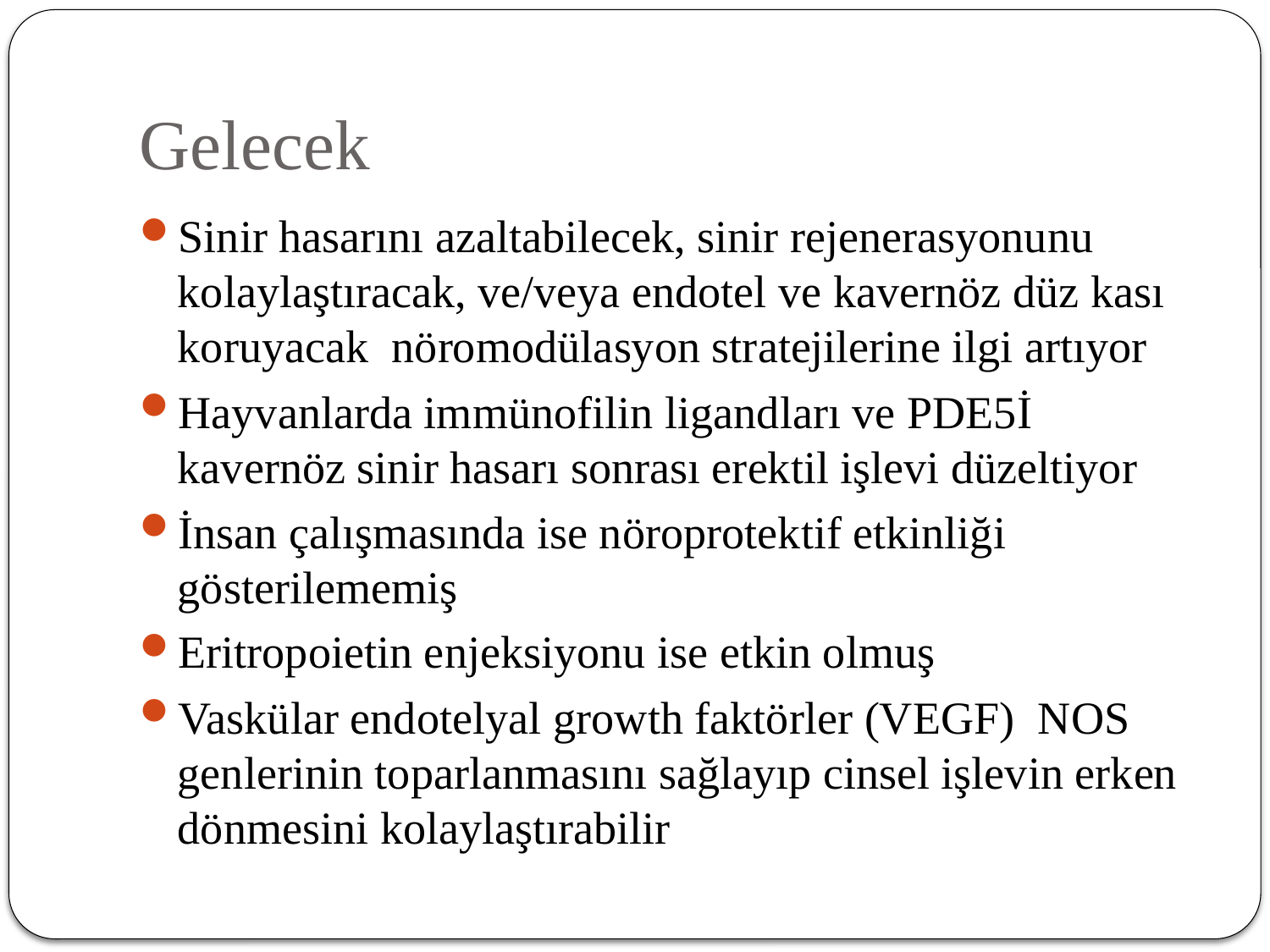

# Gelecek
Sinir hasarını azaltabilecek, sinir rejenerasyonunu kolaylaştıracak, ve/veya endotel ve kavernöz düz kası koruyacak  nöromodülasyon stratejilerine ilgi artıyor
Hayvanlarda immünofilin ligandları ve PDE5İ kavernöz sinir hasarı sonrası erektil işlevi düzeltiyor
İnsan çalışmasında ise nöroprotektif etkinliği gösterilememiş
Eritropoietin enjeksiyonu ise etkin olmuş
Vaskülar endotelyal growth faktörler (VEGF)  NOS genlerinin toparlanmasını sağlayıp cinsel işlevin erken dönmesini kolaylaştırabilir